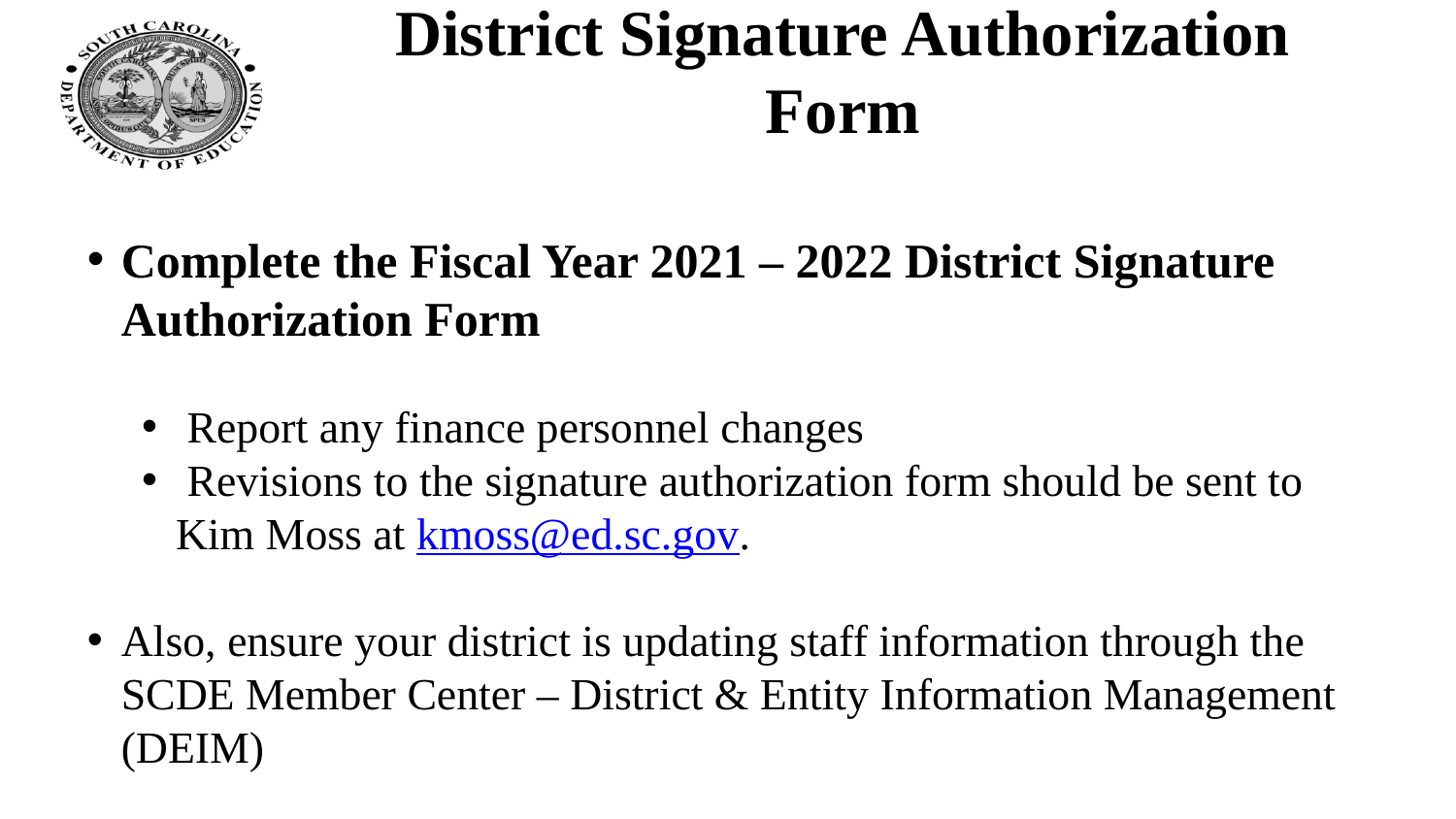

# District Signature Authorization Form
Complete the Fiscal Year 2021 – 2022 District Signature Authorization Form

 Report any finance personnel changes
 Revisions to the signature authorization form should be sent to Kim Moss at kmoss@ed.sc.gov.

Also, ensure your district is updating staff information through the SCDE Member Center – District & Entity Information Management (DEIM)